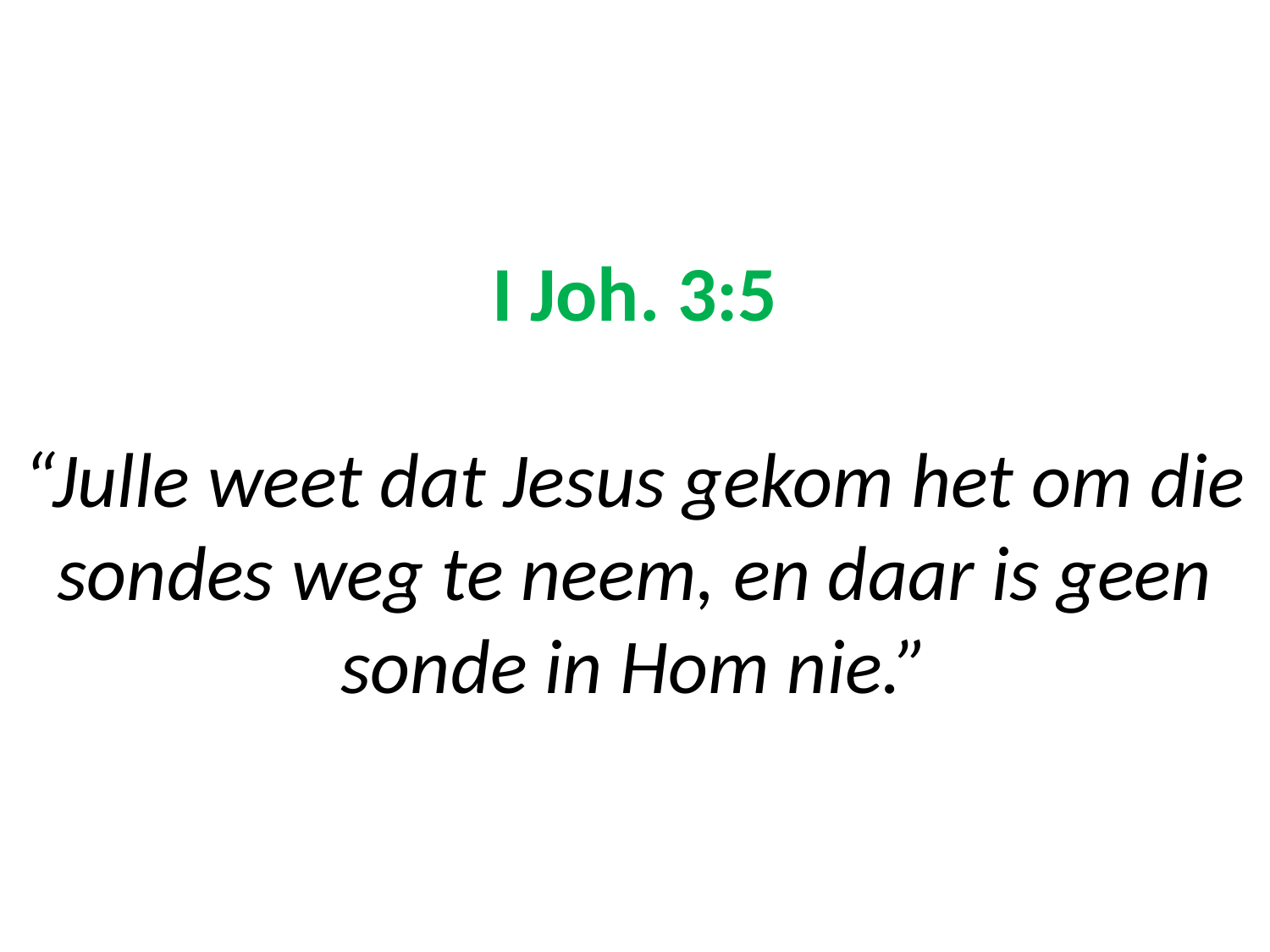

# I Joh. 3:5 “Julle weet dat Jesus gekom het om die sondes weg te neem, en daar is geen sonde in Hom nie.”